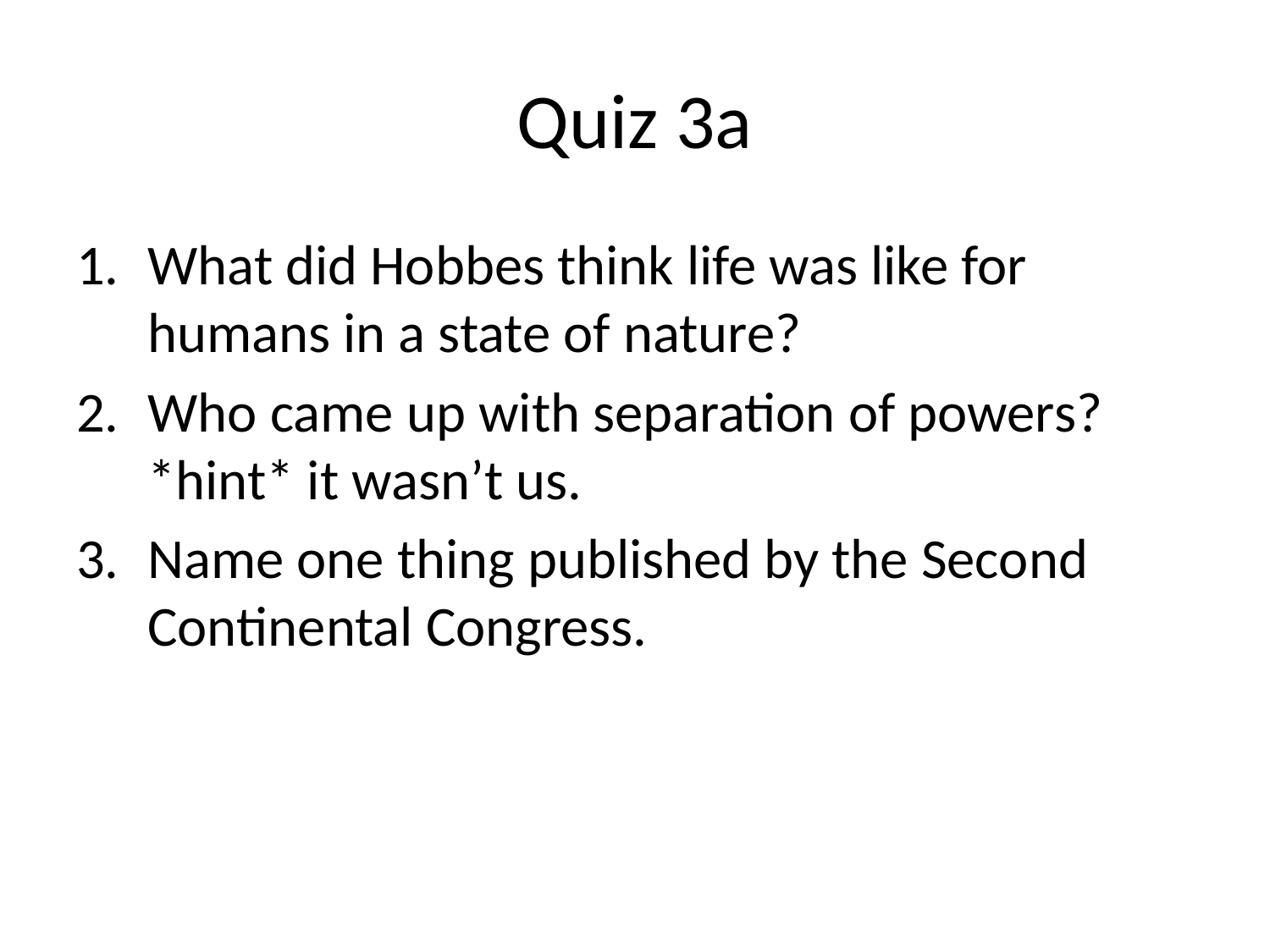

# Quiz 3a
What did Hobbes think life was like for  humans in a state of nature?
Who came up with separation of powers? *hint* it wasn’t us.
Name one thing published by the Second Continental Congress.